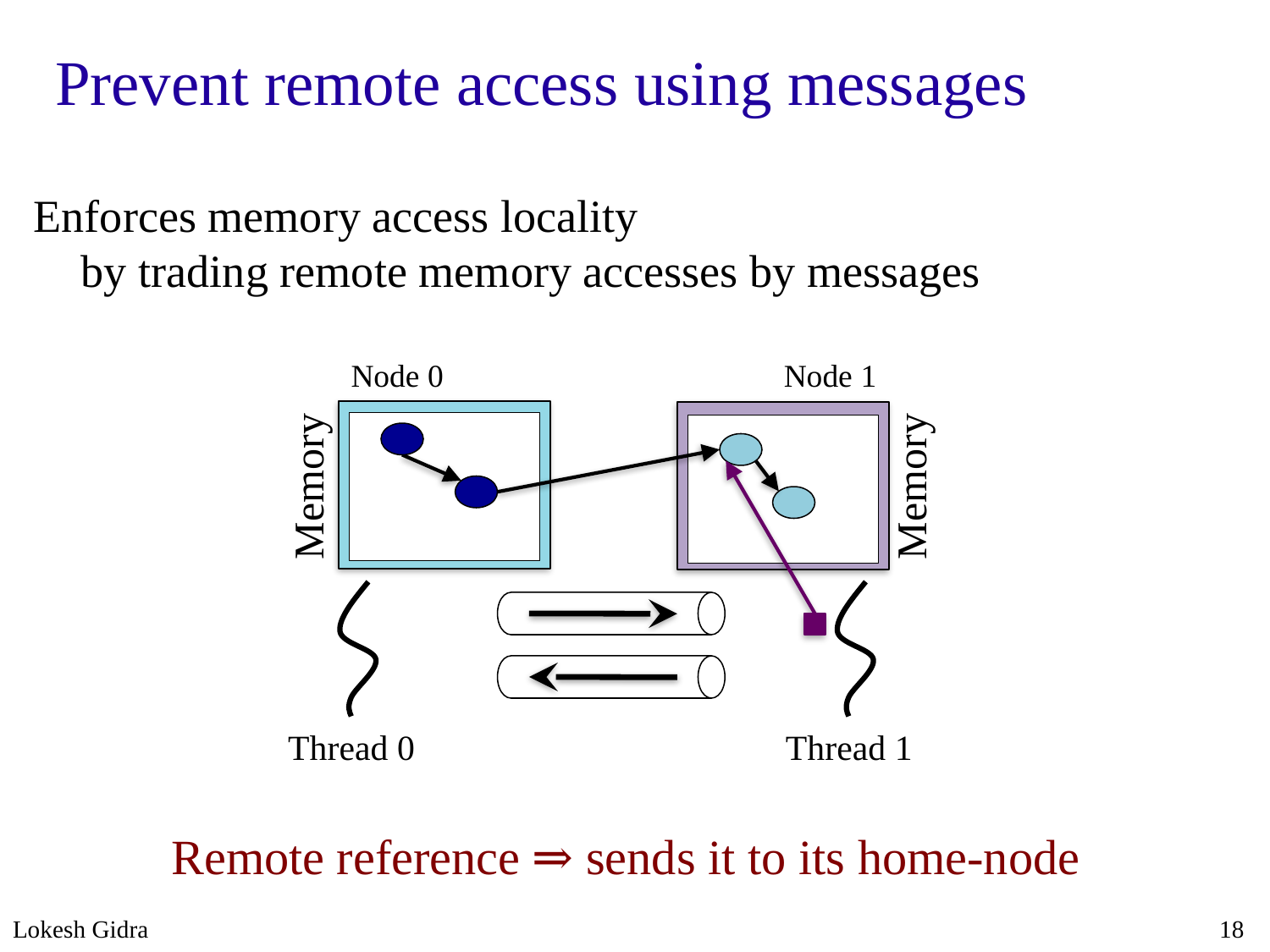

# Prevent remote access using messages
Enforces memory access locality
by trading remote memory accesses by messages

Node 0
Node 1

Memory
Memory

Thread 0
Thread 1
Remote reference ⇒ sends it to its home-node
Lokesh Gidra
18